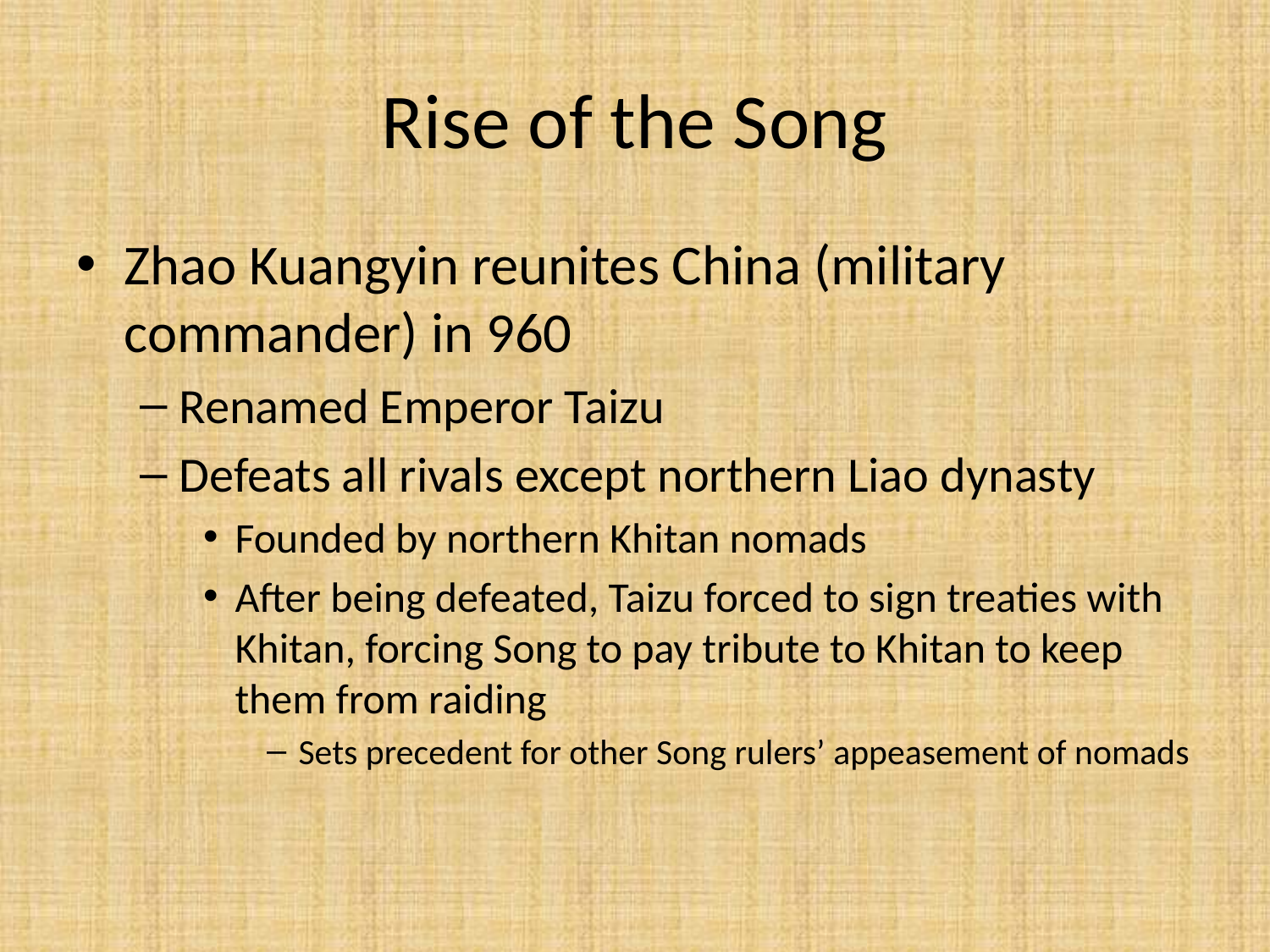

# Rise of the Song
Zhao Kuangyin reunites China (military commander) in 960
Renamed Emperor Taizu
Defeats all rivals except northern Liao dynasty
Founded by northern Khitan nomads
After being defeated, Taizu forced to sign treaties with Khitan, forcing Song to pay tribute to Khitan to keep them from raiding
Sets precedent for other Song rulers’ appeasement of nomads